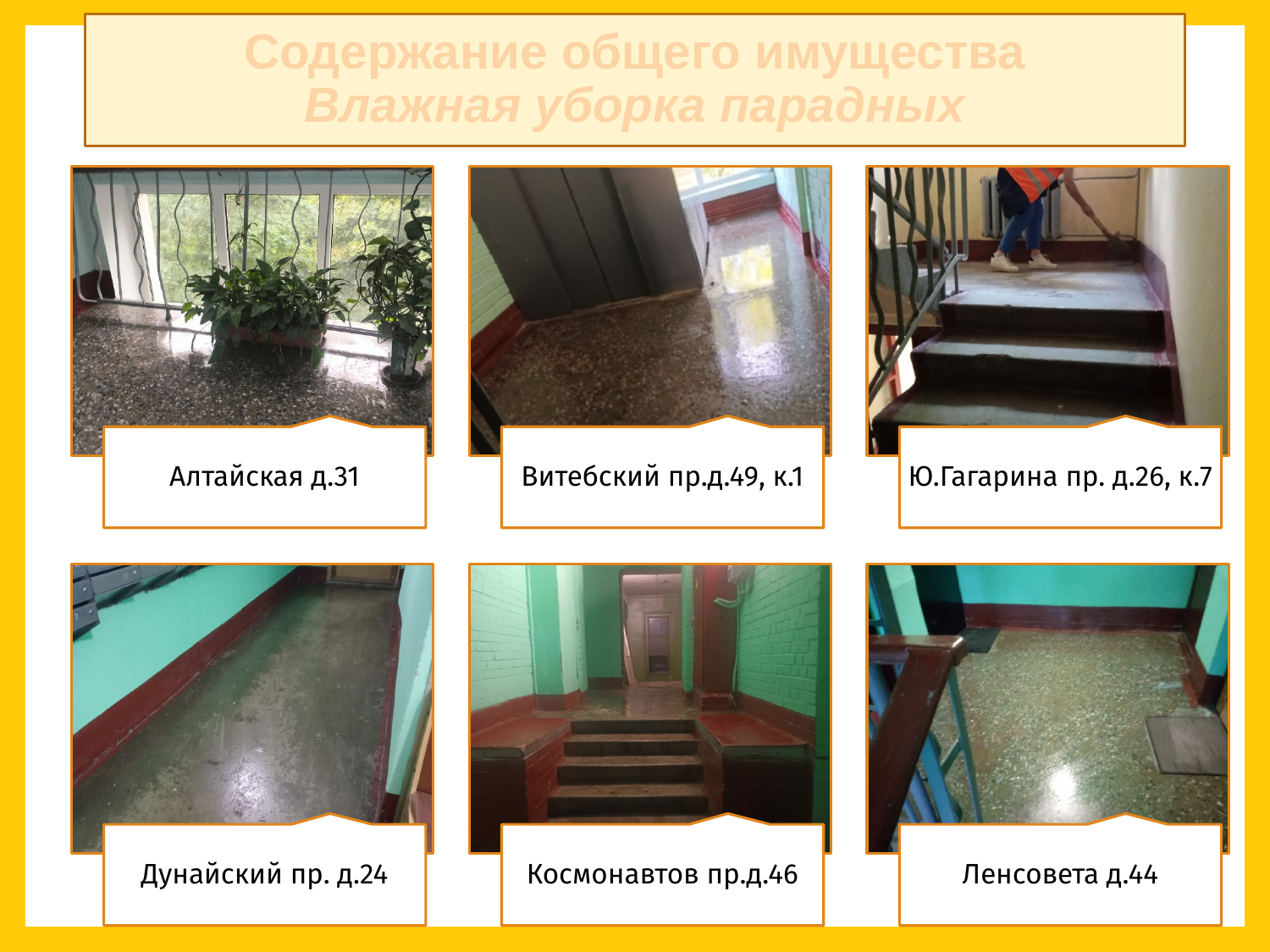

# Содержание общего имущества Влажная уборка парадных
Алтайская д.31
Витебский пр.д.49, к.1
Ю.Гагарина пр. д.26, к.7
Дунайский пр. д.24
Космонавтов пр.д.46
Ленсовета д.44